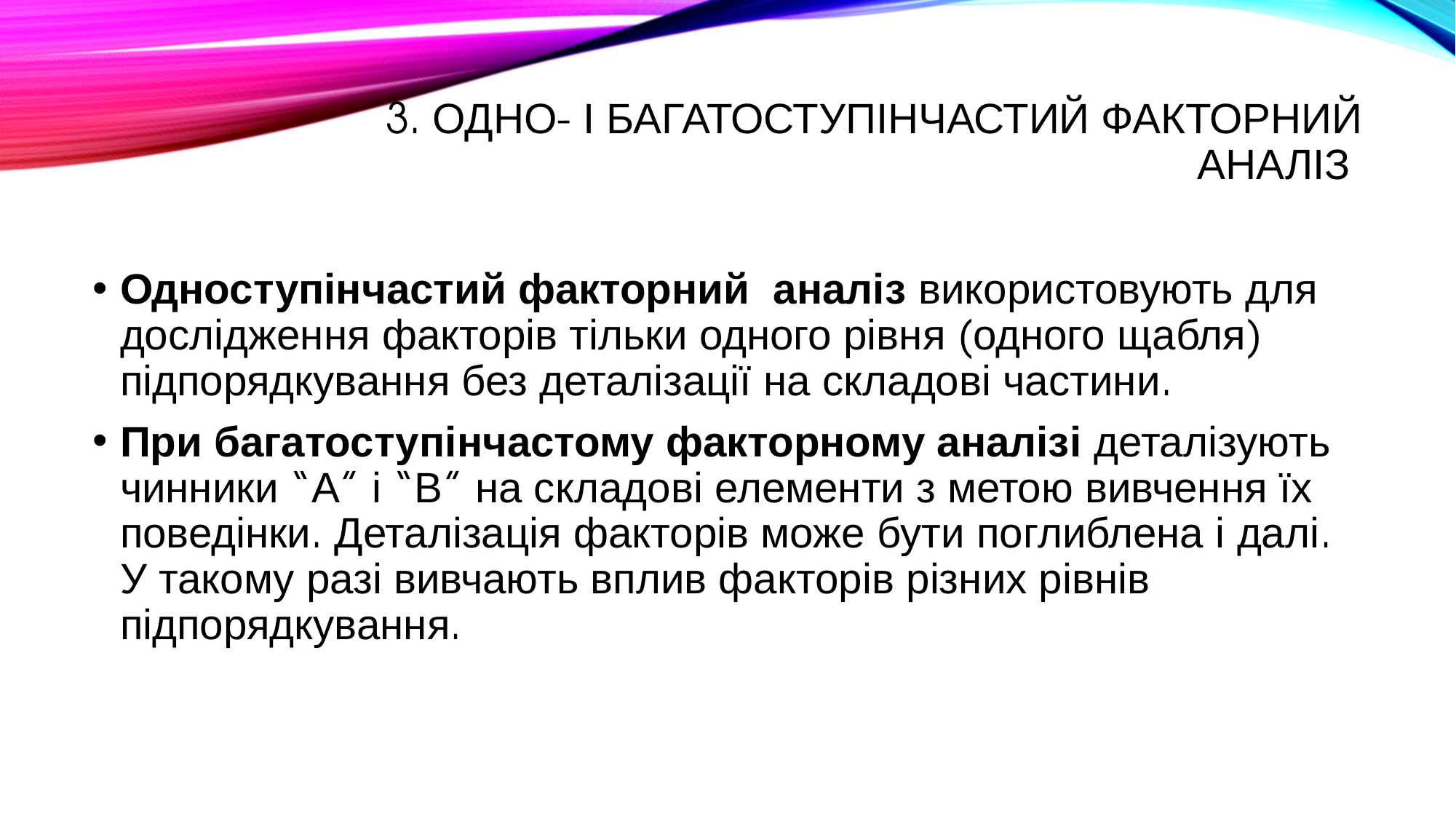

# 3. одно- і багатоступінчастий факторний аналіз
Одноступінчастий факторний  аналіз використовують для дослідження факторів тільки одного рівня (одного щабля) підпорядкування без деталізації на складові частини.
При багатоступінчастому факторному аналізі деталізують чинники “А” і “В” на складові елементи з метою вивчення їх поведінки. Деталізація факторів може бути поглиблена і далі. У такому разі вивчають вплив факторів різних рівнів підпорядкування.